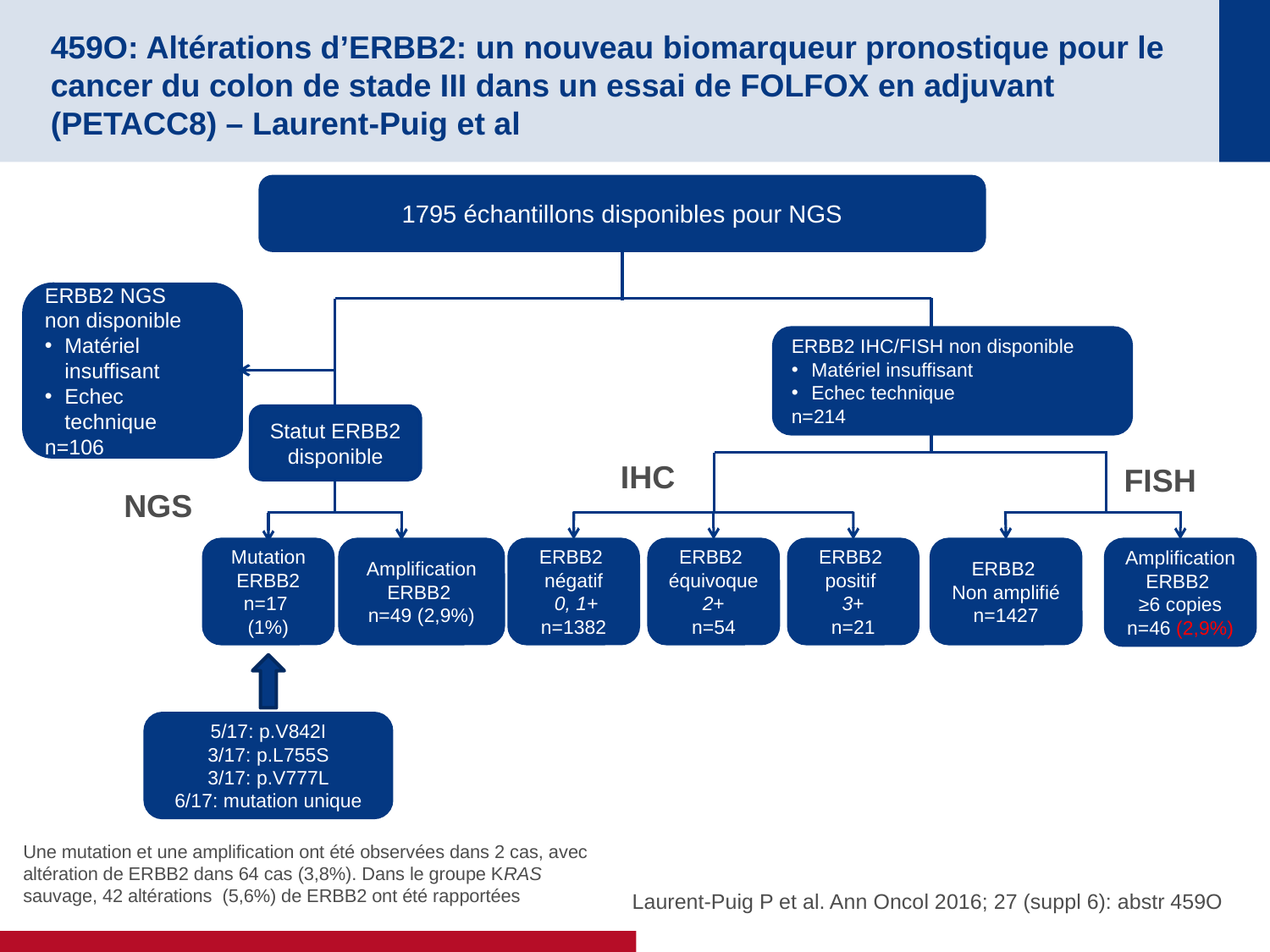

# 459O: Altérations d’ERBB2: un nouveau biomarqueur pronostique pour le cancer du colon de stade III dans un essai de FOLFOX en adjuvant (PETACC8) – Laurent-Puig et al
1795 échantillons disponibles pour NGS
ERBB2 NGS
non disponible
Matériel insuffisant
Echec technique
n=106
ERBB2 IHC/FISH non disponible
Matériel insuffisant
Echec technique
n=214
Statut ERBB2 disponible
IHC
FISH
NGS
Mutation ERBB2 n=17
(1%)
Amplification ERBB2
n=49 (2,9%)
ERBB2
négatif
 0, 1+
n=1382
ERBB2
équivoque 2+
n=54
ERBB2
positif
3+
n=21
ERBB2
Non amplifié
n=1427
AmplificationERBB2
≥6 copies
n=46 (2,9%)

5/17: p.V842I
3/17: p.L755S
3/17: p.V777L
6/17: mutation unique
Une mutation et une amplification ont été observées dans 2 cas, avec altération de ERBB2 dans 64 cas (3,8%). Dans le groupe KRAS sauvage, 42 altérations  (5,6%) de ERBB2 ont été rapportées
Laurent-Puig P et al. Ann Oncol 2016; 27 (suppl 6): abstr 459O